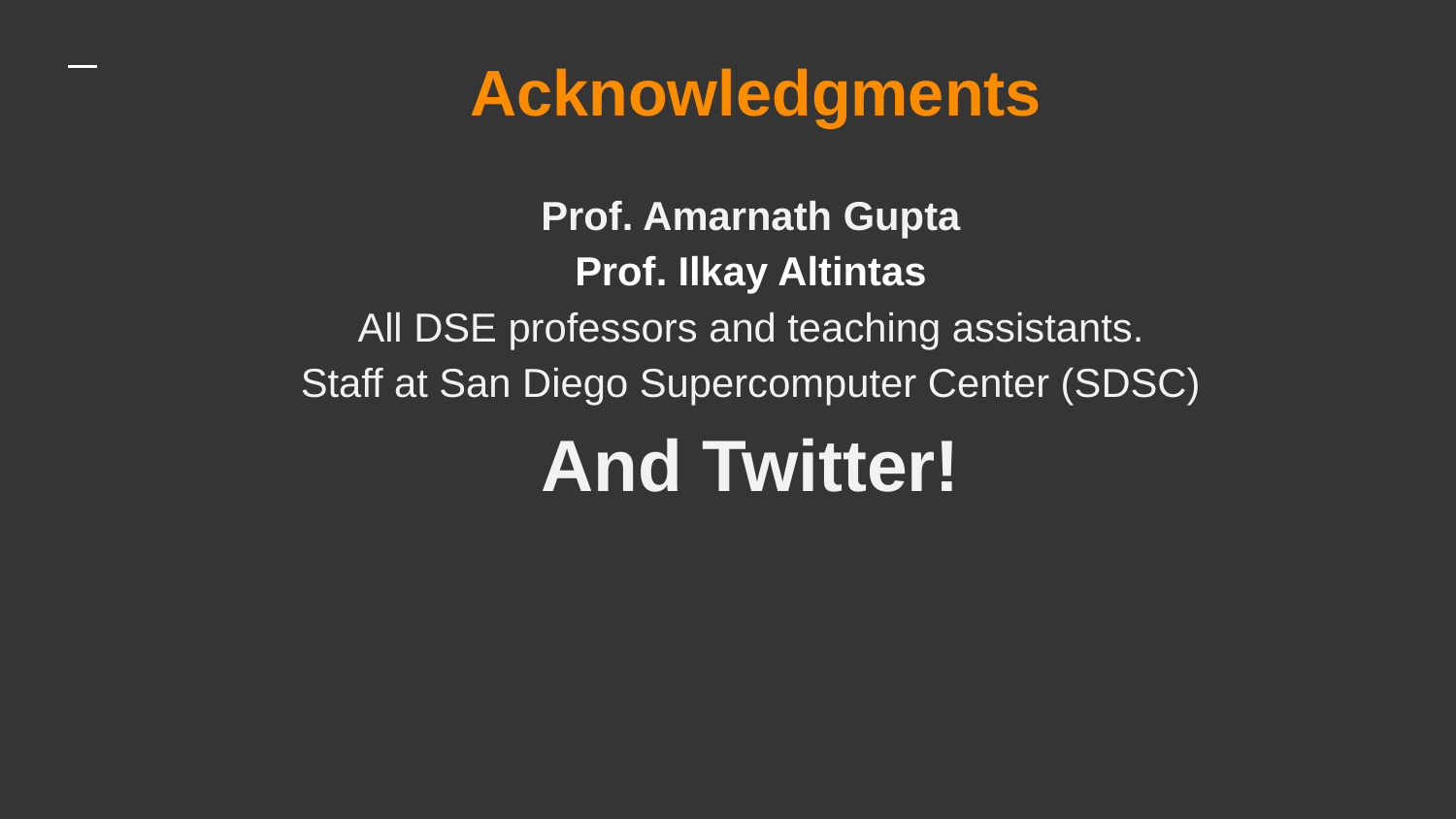

Acknowledgments
Prof. Amarnath Gupta
Prof. Ilkay Altintas
All DSE professors and teaching assistants.
Staff at San Diego Supercomputer Center (SDSC)
And Twitter!